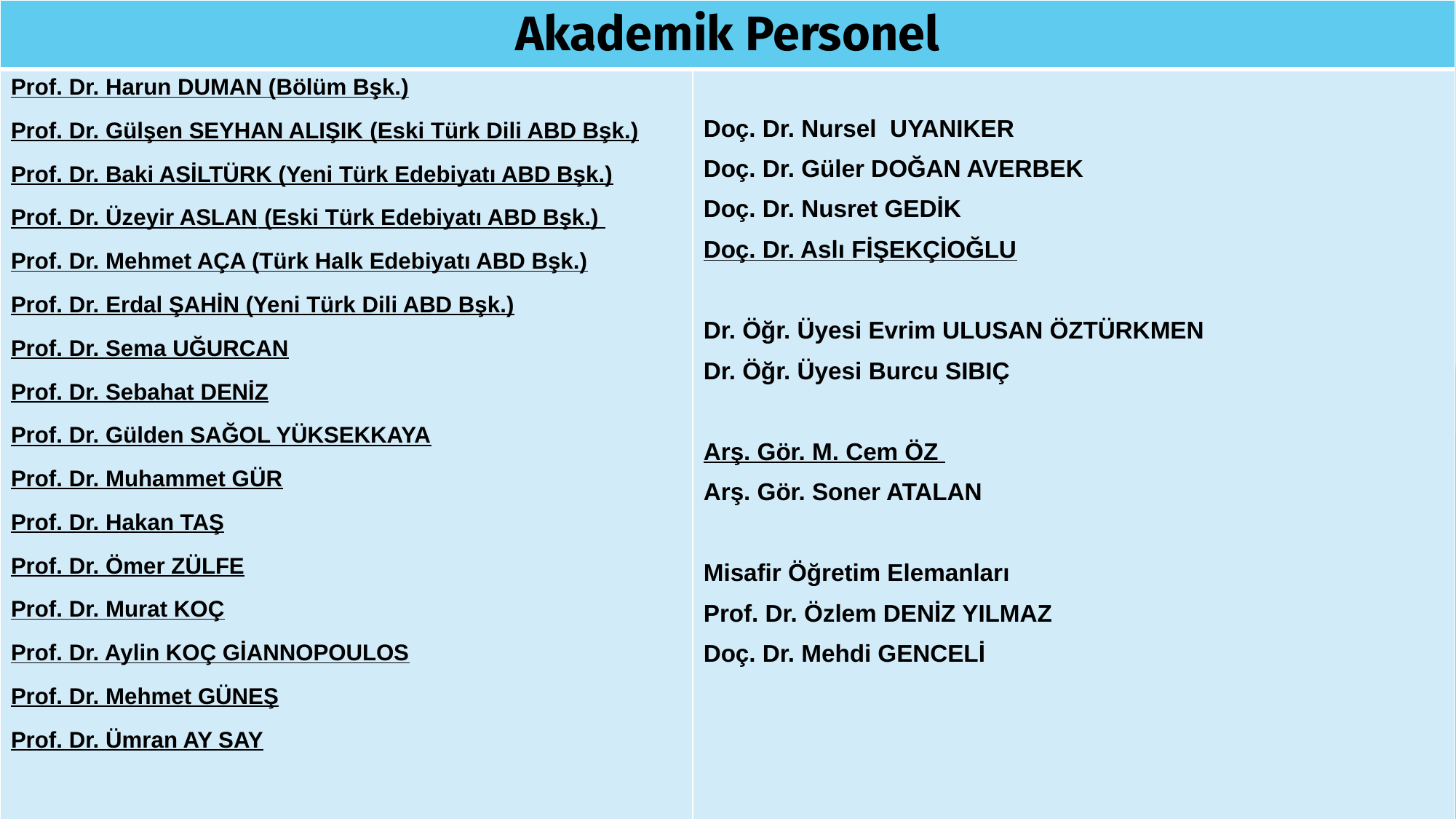

| Akademik Personel |  |
| --- | --- |
| Prof. Dr. Harun DUMAN (Bölüm Bşk.) Prof. Dr. Gülşen SEYHAN ALIŞIK (Eski Türk Dili ABD Bşk.) Prof. Dr. Baki ASİLTÜRK (Yeni Türk Edebiyatı ABD Bşk.) Prof. Dr. Üzeyir ASLAN (Eski Türk Edebiyatı ABD Bşk.) Prof. Dr. Mehmet AÇA (Türk Halk Edebiyatı ABD Bşk.) Prof. Dr. Erdal ŞAHİN (Yeni Türk Dili ABD Bşk.) Prof. Dr. Sema UĞURCAN Prof. Dr. Sebahat DENİZ Prof. Dr. Gülden SAĞOL YÜKSEKKAYA Prof. Dr. Muhammet GÜR Prof. Dr. Hakan TAŞ Prof. Dr. Ömer ZÜLFE Prof. Dr. Murat KOÇ Prof. Dr. Aylin KOÇ GİANNOPOULOS Prof. Dr. Mehmet GÜNEŞ Prof. Dr. Ümran AY SAY | Doç. Dr. Nursel  UYANIKER Doç. Dr. Güler DOĞAN AVERBEK Doç. Dr. Nusret GEDİK Doç. Dr. Aslı FİŞEKÇİOĞLU Dr. Öğr. Üyesi Evrim ULUSAN ÖZTÜRKMEN Dr. Öğr. Üyesi Burcu SIBIÇ Arş. Gör. M. Cem ÖZ Arş. Gör. Soner ATALAN   Misafir Öğretim Elemanları Prof. Dr. Özlem DENİZ YILMAZ Doç. Dr. Mehdi GENCELİ |
Prof. Dr. Muhammet GÜR
Prof. Dr. Fatma Nükhet Şehnaz ALİŞ
Prof. Dr. Ömer ZÜLFE
Prof. Dr. Hakan TAŞ
Prof. Dr. Erdal ŞAHİN
Prof. Dr. Mehmet AÇA
Prof. Dr. Baki ASİLTÜRK
Prof. Dr. Üzeyir ASLAN
Doç. Dr. Aylin KOÇ GİANNOPOULOS
Doç. Dr. Mehmet GÜNEŞ